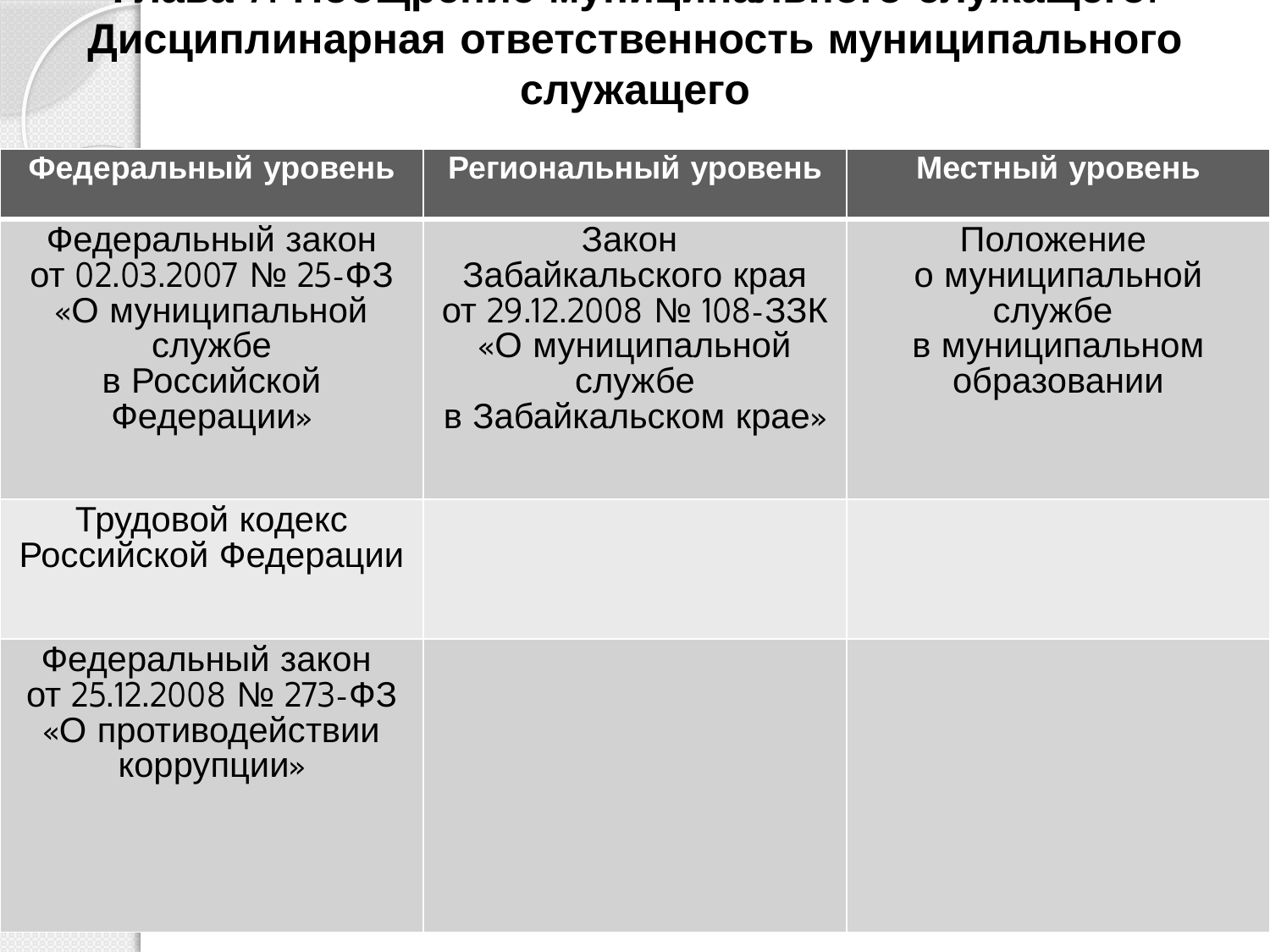

# Глава 7. Поощрение муниципального служащего. Дисциплинарная ответственность муниципального служащего

| Федеральный уровень | Региональный уровень | Местный уровень |
| --- | --- | --- |
| Федеральный закон от 02.03.2007 № 25-ФЗ «О муниципальной службе в Российской Федерации» | Закон Забайкальского края от 29.12.2008 № 108-ЗЗК «О муниципальной службе в Забайкальском крае» | Положение о муниципальной службе в муниципальном образовании |
| Трудовой кодекс Российской Федерации |  |  |
| Федеральный закон от 25.12.2008 № 273-ФЗ «О противодействии коррупции» |  |  |